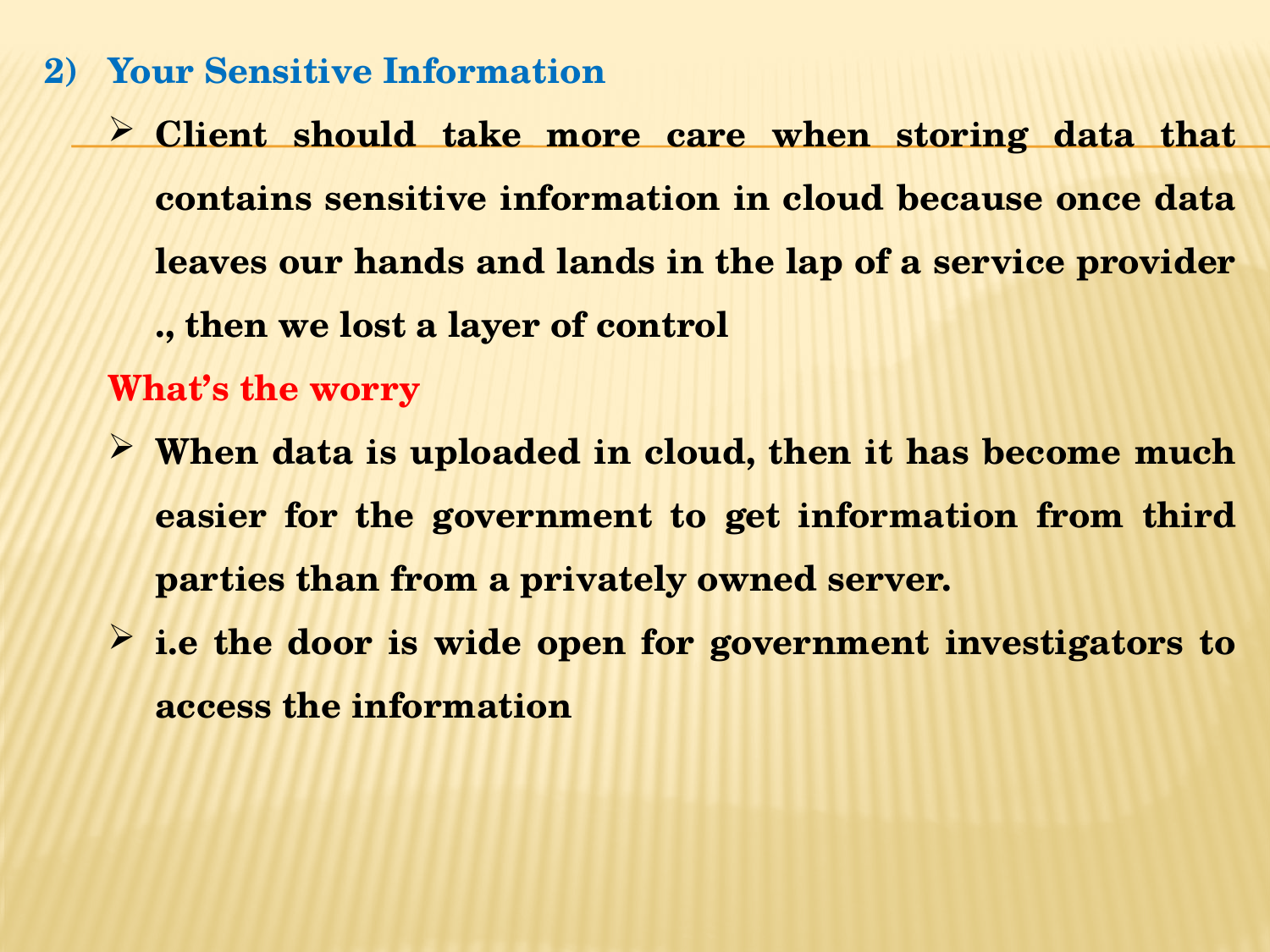

Your Sensitive Information
Client should take more care when storing data that contains sensitive information in cloud because once data leaves our hands and lands in the lap of a service provider ., then we lost a layer of control
	What’s the worry
When data is uploaded in cloud, then it has become much easier for the government to get information from third parties than from a privately owned server.
i.e the door is wide open for government investigators to access the information